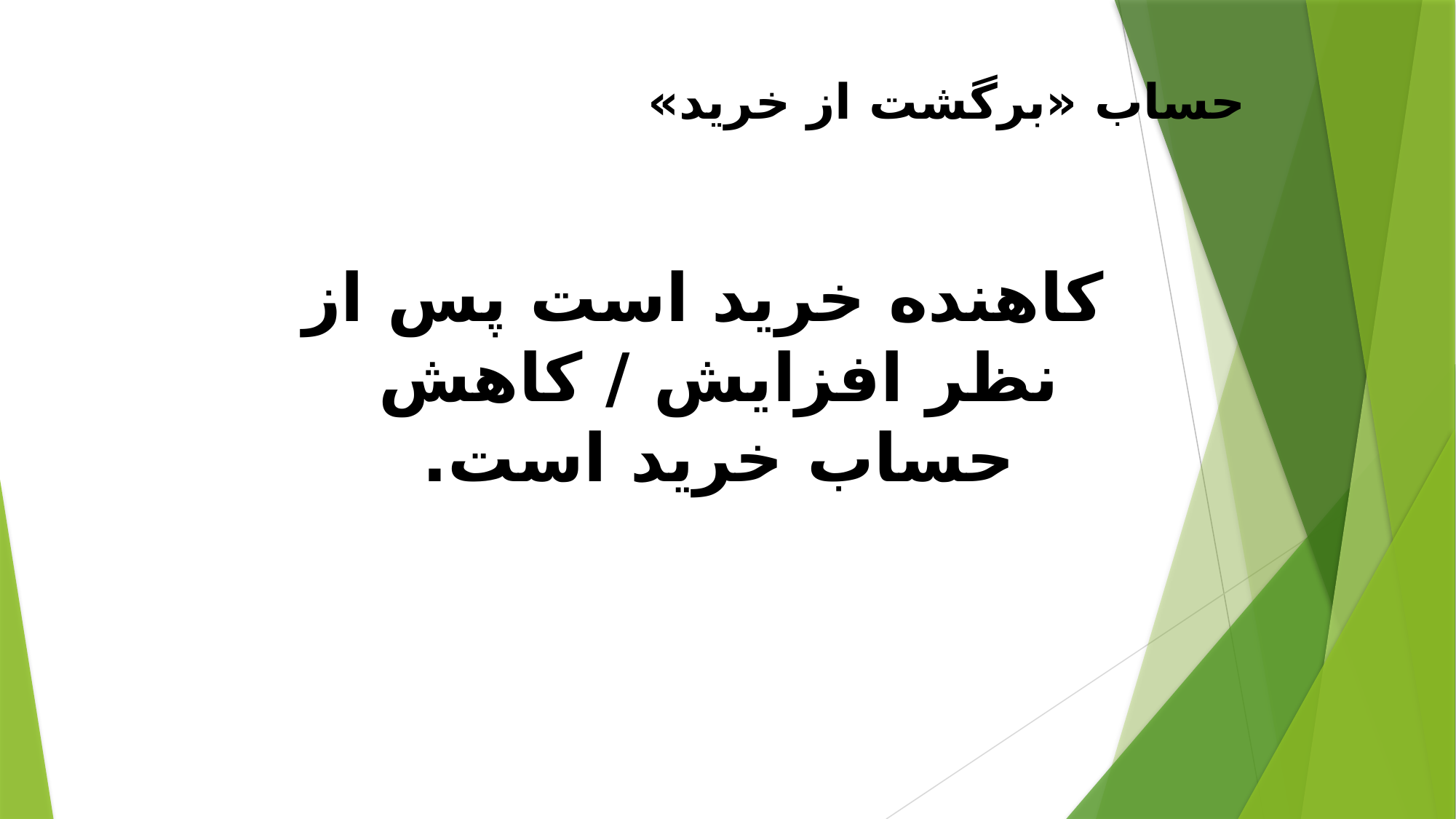

حساب «برگشت از خريد»
كاهنده خريد است پس از نظر افزايش / كاهش حساب خريد است.